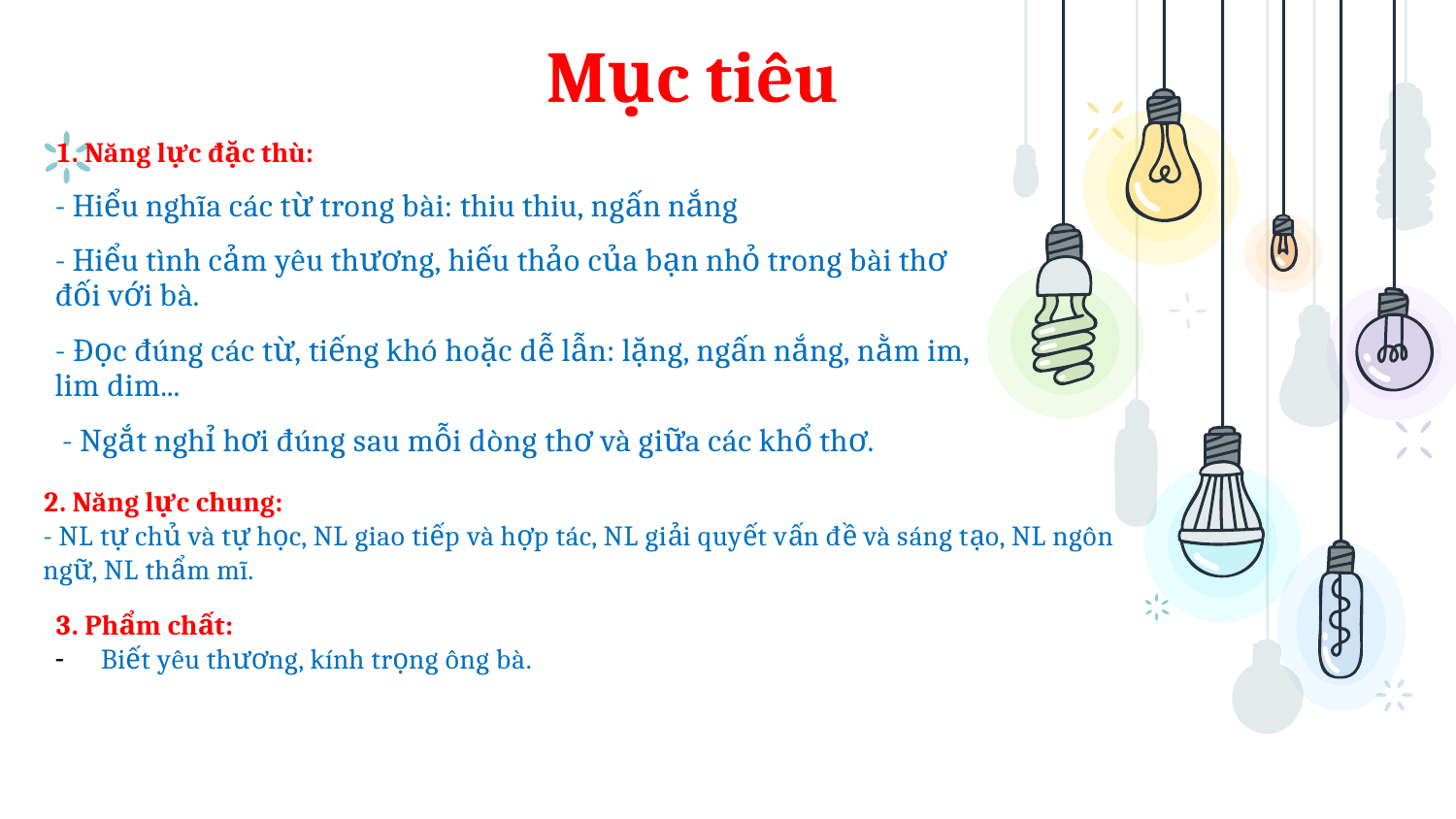

# Mục tiêu
1. Năng lực đặc thù:
- Hiểu nghĩa các từ trong bài: thiu thiu, ngấn nắng
- Hiểu tình cảm yêu thương, hiếu thảo của bạn nhỏ trong bài thơ đối với bà.
- Đọc đúng các từ, tiếng khó hoặc dễ lẫn: lặng, ngấn nắng, nằm im, lim dim...
 - Ngắt nghỉ hơi đúng sau mỗi dòng thơ và giữa các khổ thơ.
2. Năng lực chung:
- NL tự chủ và tự học, NL giao tiếp và hợp tác, NL giải quyết vấn đề và sáng tạo, NL ngôn ngữ, NL thẩm mĩ.
3. Phẩm chất:
Biết yêu thương, kính trọng ông bà.